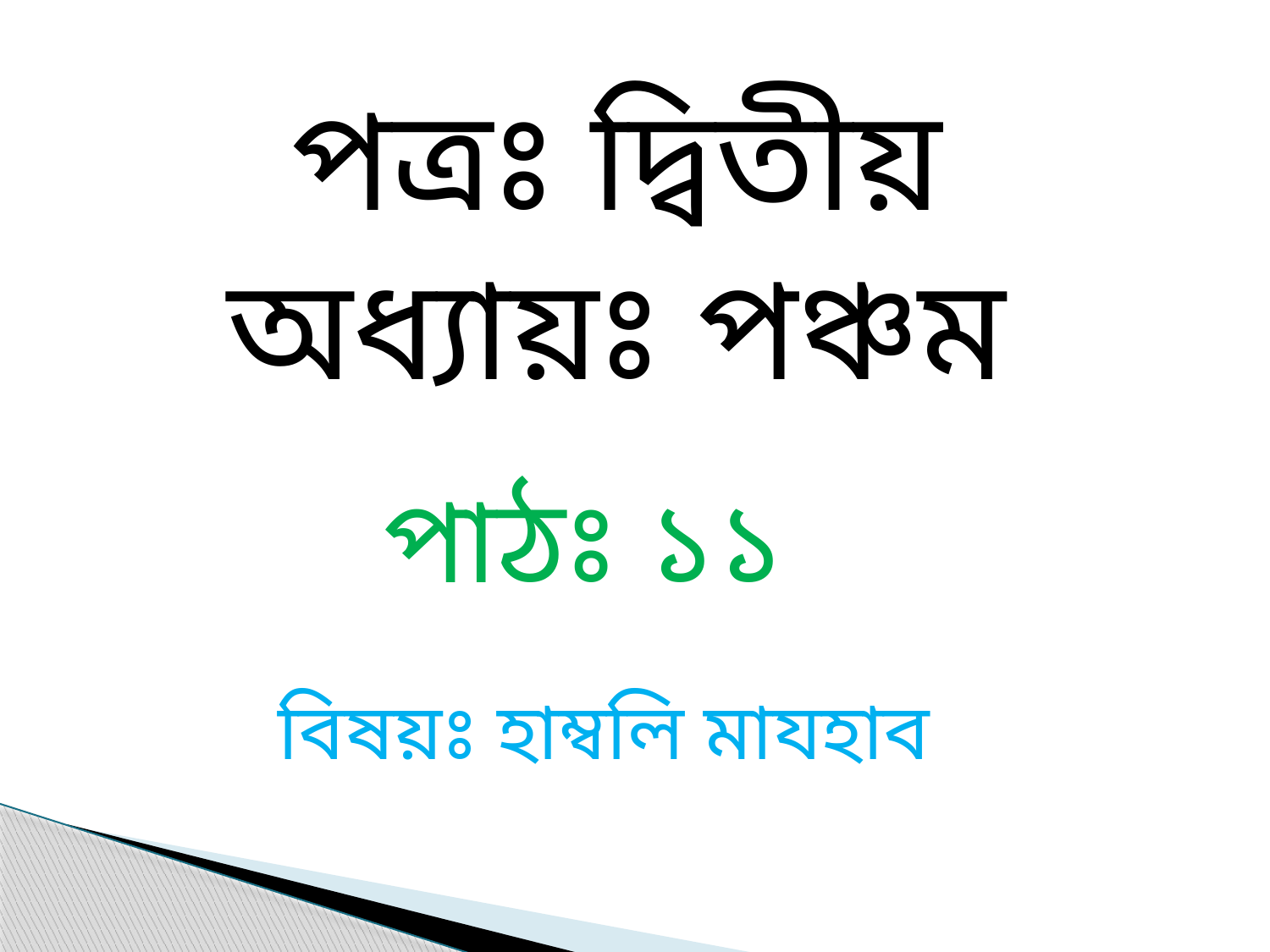

পত্রঃ দ্বিতীয়
অধ্যায়ঃ পঞ্চম
পাঠঃ ১১
বিষয়ঃ হাম্বলি মাযহাব